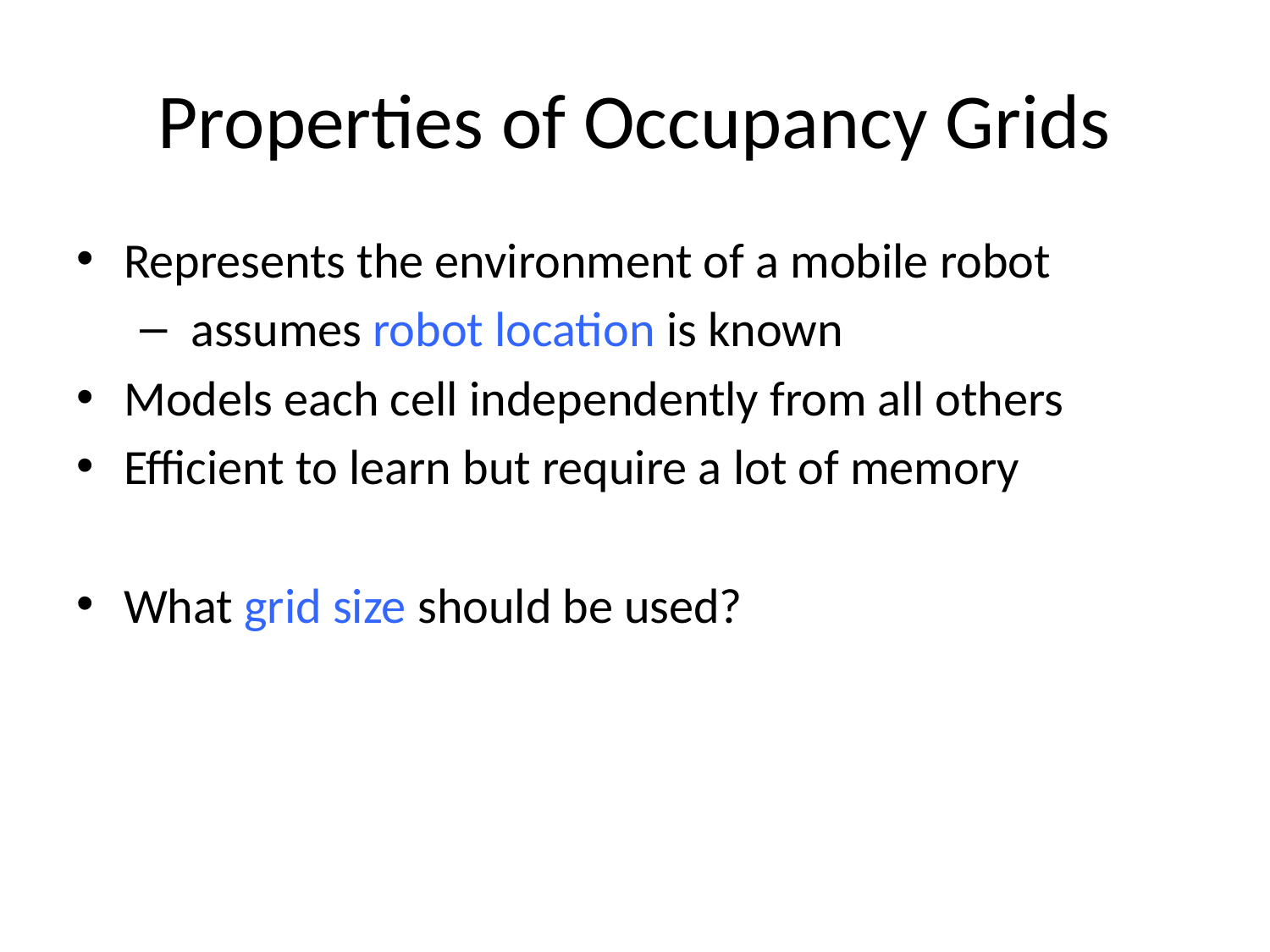

# Properties of Occupancy Grids
Represents the environment of a mobile robot
 assumes robot location is known
Models each cell independently from all others
Efficient to learn but require a lot of memory

What grid size should be used?